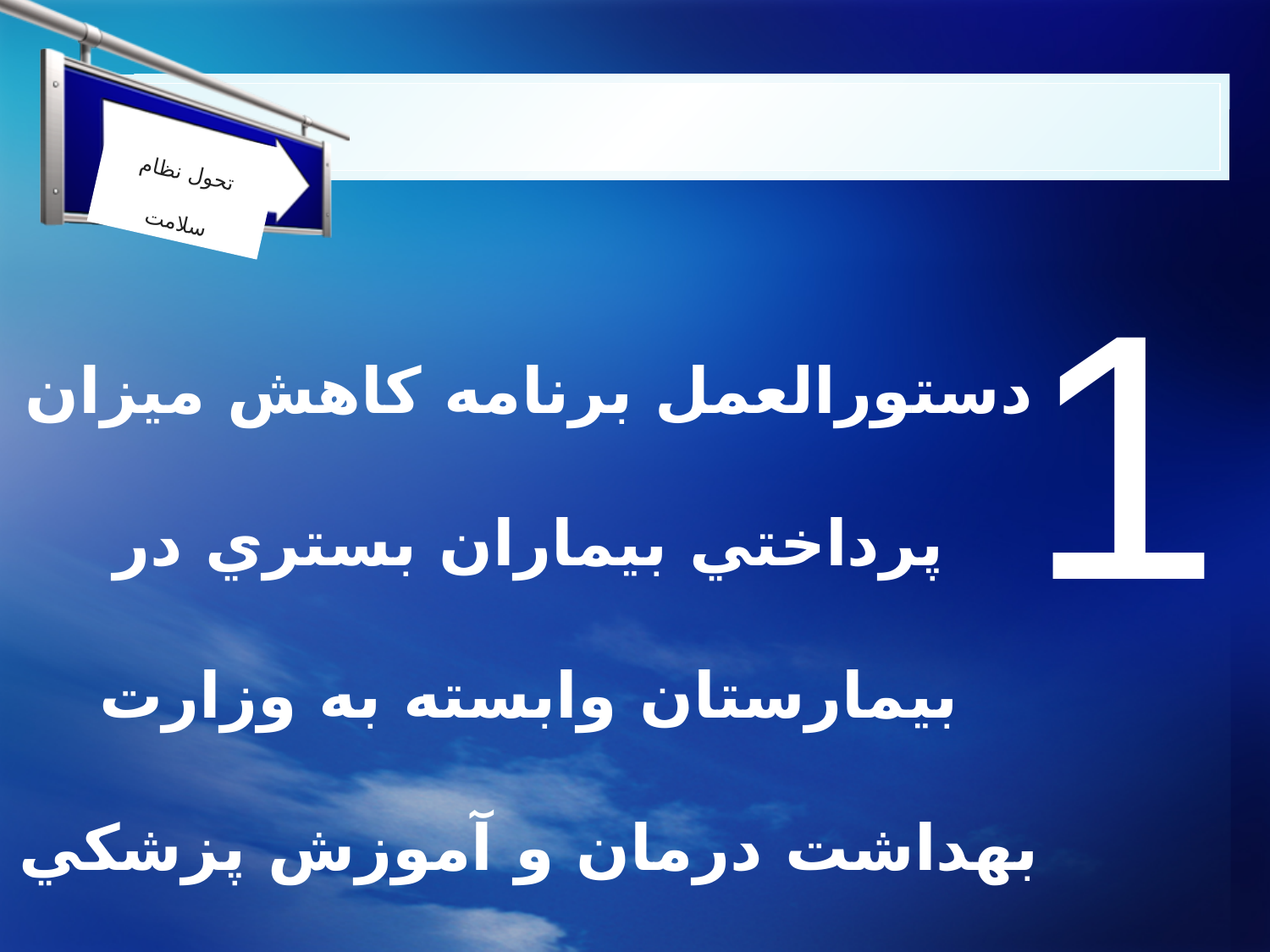

تحول نظام سلامت
1
# دستورالعمل برنامه کاهش ميزان پرداختي بيماران بستري در بيمارستان وابسته به وزارت بهداشت درمان و آموزش پزشکي